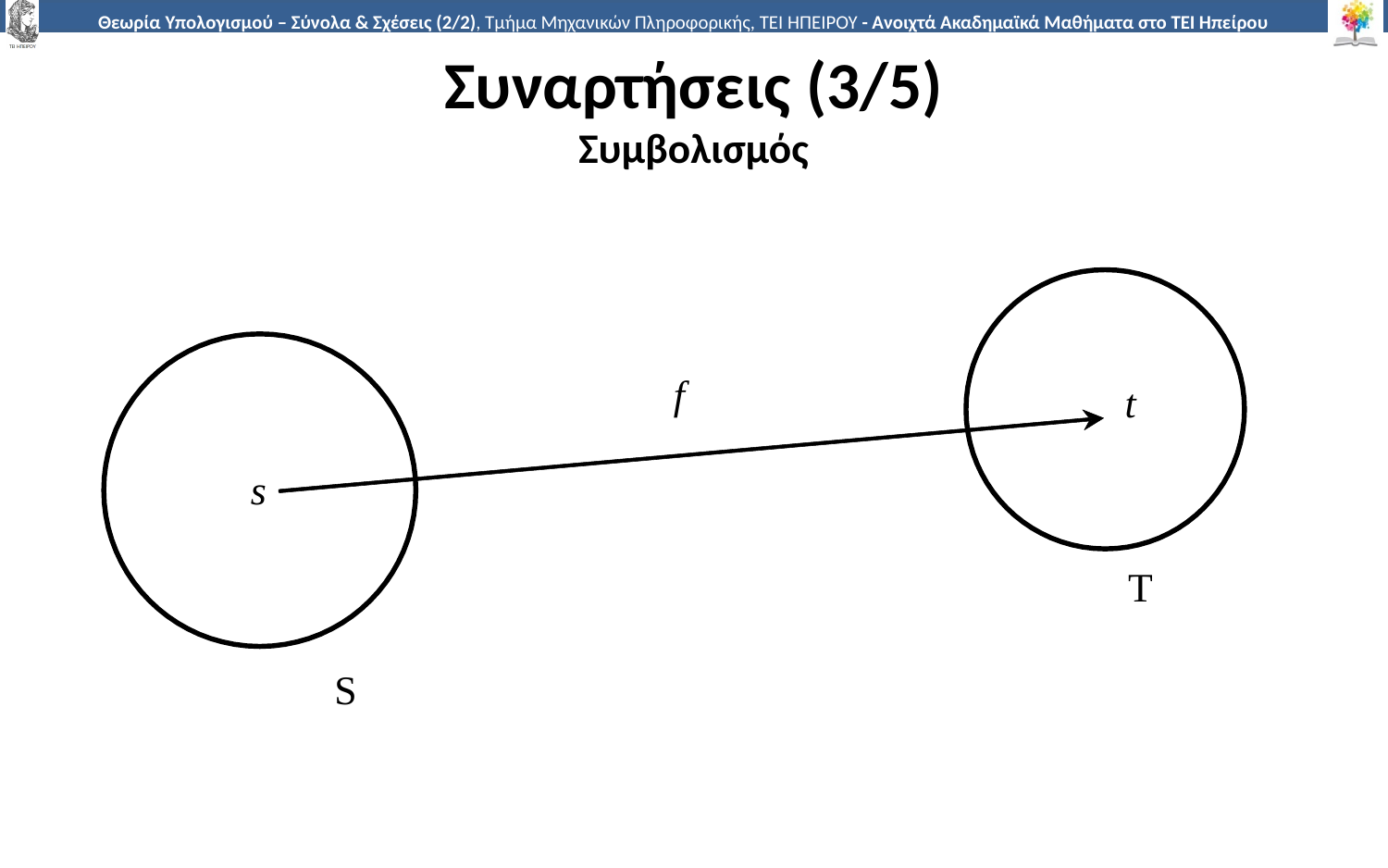

# Συναρτήσεις (3/5) Συμβολισμός

f
t

s

Τ

S